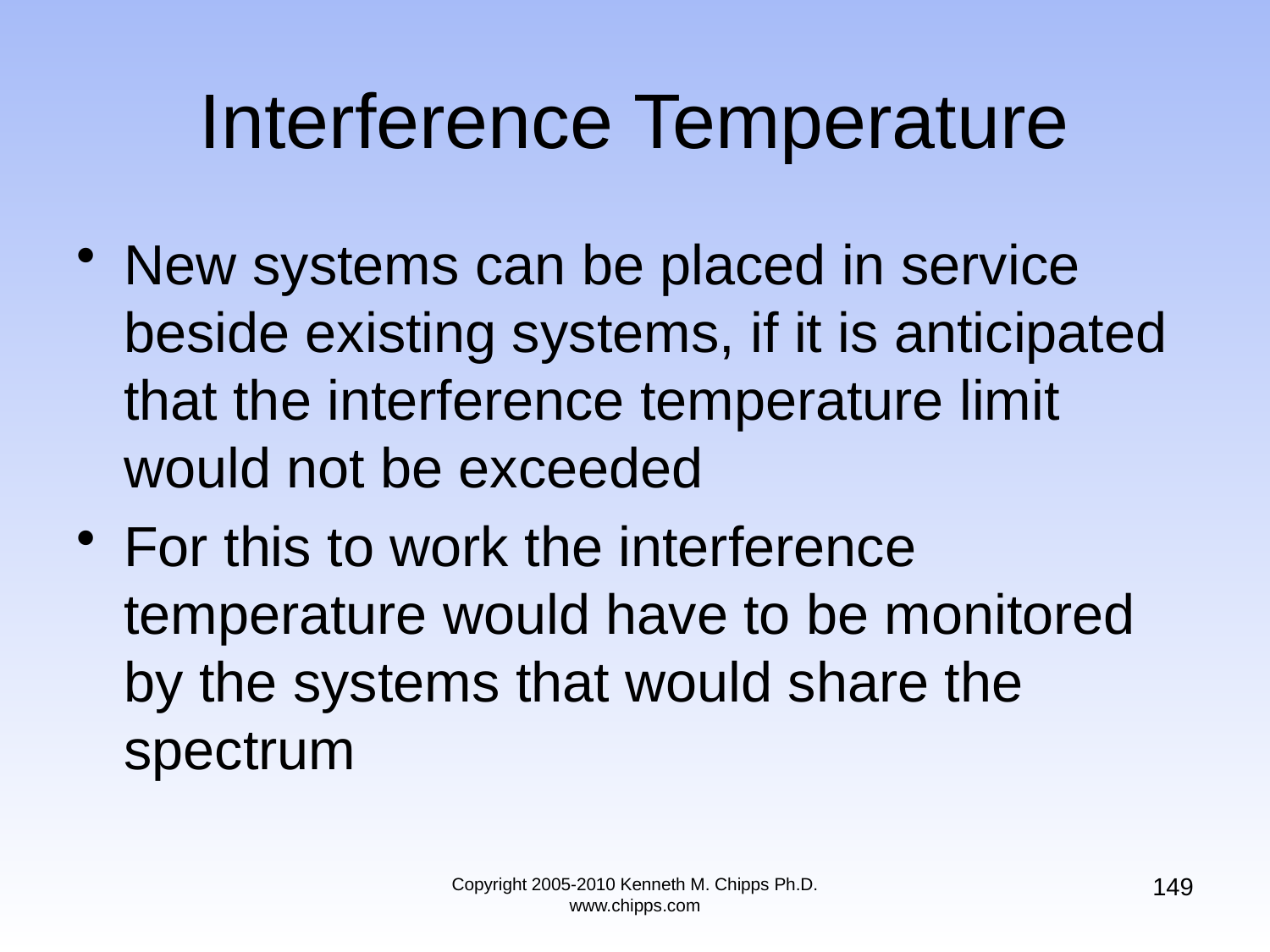

# Interference Temperature
New systems can be placed in service beside existing systems, if it is anticipated that the interference temperature limit would not be exceeded
For this to work the interference temperature would have to be monitored by the systems that would share the spectrum
149
Copyright 2005-2010 Kenneth M. Chipps Ph.D. www.chipps.com